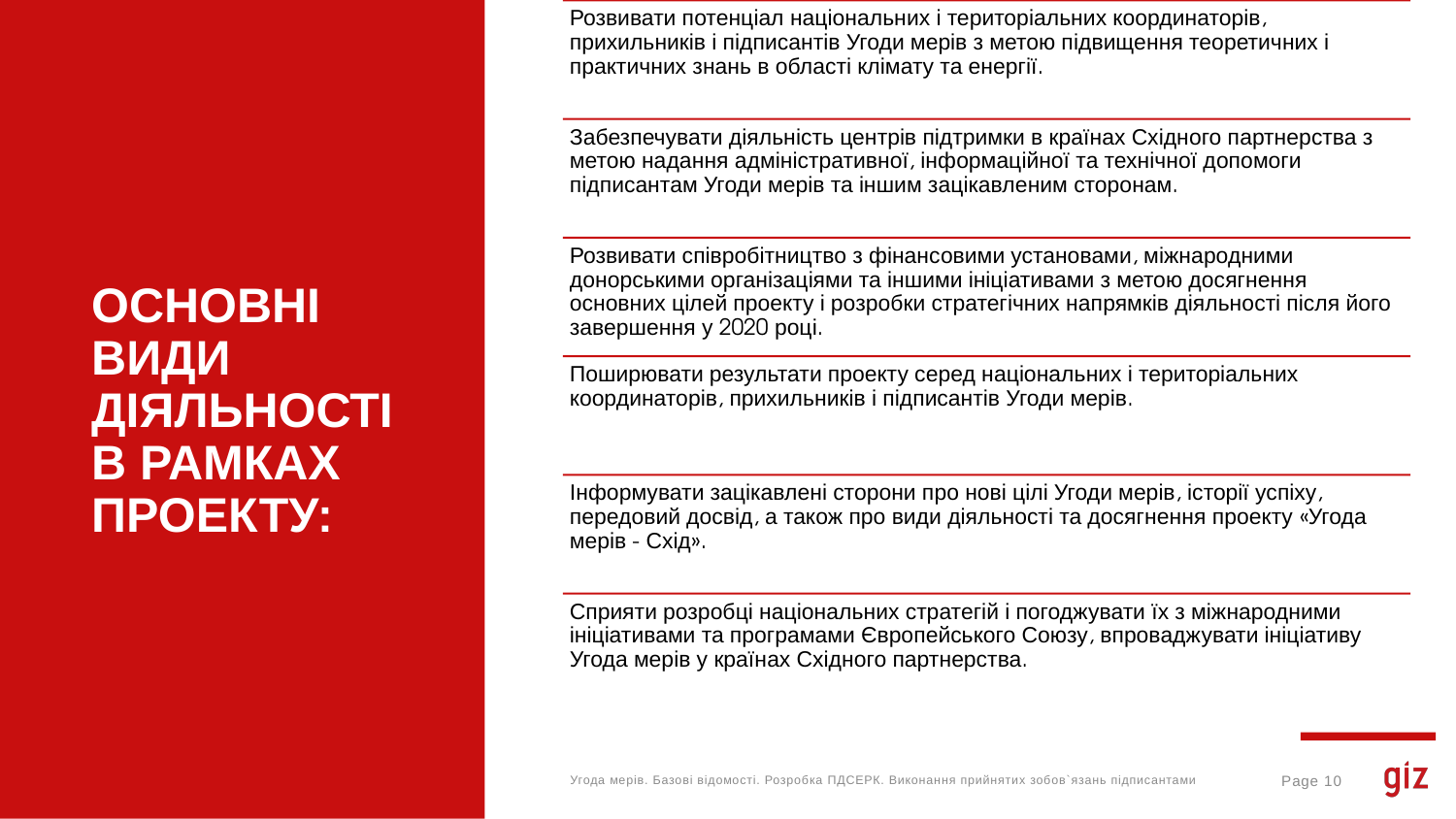

Розвивати потенціал національних і територіальних координаторів, прихильників і підписантів Угоди мерів з метою підвищення теоретичних і практичних знань в області клімату та енергії.
Забезпечувати діяльність центрів підтримки в країнах Східного партнерства з метою надання адміністративної, інформаційної та технічної допомоги підписантам Угоди мерів та іншим зацікавленим сторонам.
Розвивати співробітництво з фінансовими установами, міжнародними донорськими організаціями та іншими ініціативами з метою досягнення основних цілей проекту і розробки стратегічних напрямків діяльності після його завершення у 2020 році.
Поширювати результати проекту серед національних і територіальних координаторів, прихильників і підписантів Угоди мерів.
Інформувати зацікавлені сторони про нові цілі Угоди мерів, історії успіху, передовий досвід, а також про види діяльності та досягнення проекту «Угода мерів - Схід».
Сприяти розробці національних стратегій і погоджувати їх з міжнародними ініціативами та програмами Європейського Союзу, впроваджувати ініціативу Угода мерів у країнах Східного партнерства.
# ОСНОВНІ ВИДИ ДІЯЛЬНОСТІ В РАМКАХ ПРОЕКТУ:
Угода мерів. Базові відомості. Розробка ПДСЕРК. Виконання прийнятих зобов`язань підписантами
Page 10